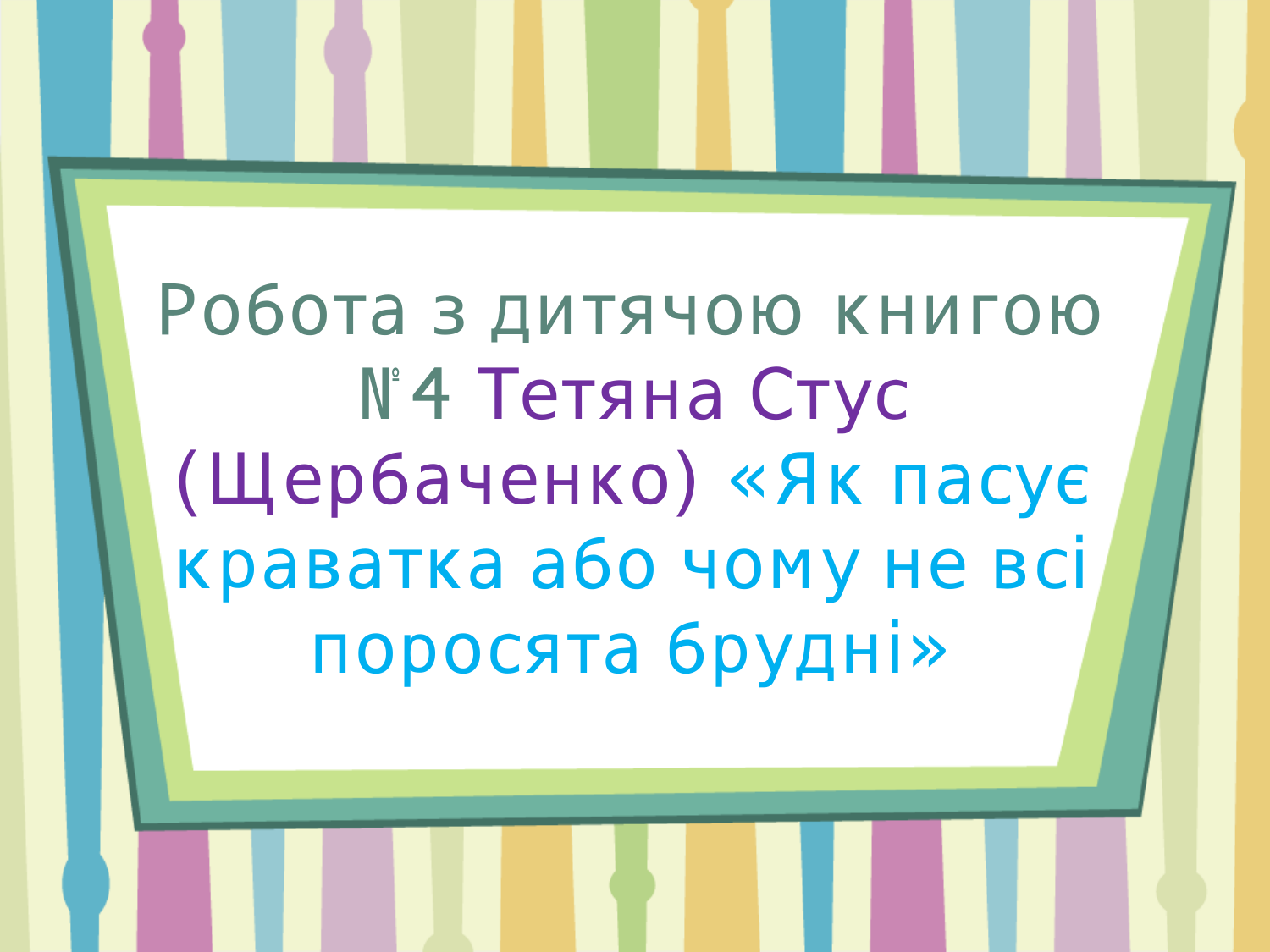

# Робота з дитячою книгою №4 Тетяна Стус (Щербаченко) «Як пасує краватка або чому не всі поросята брудні»